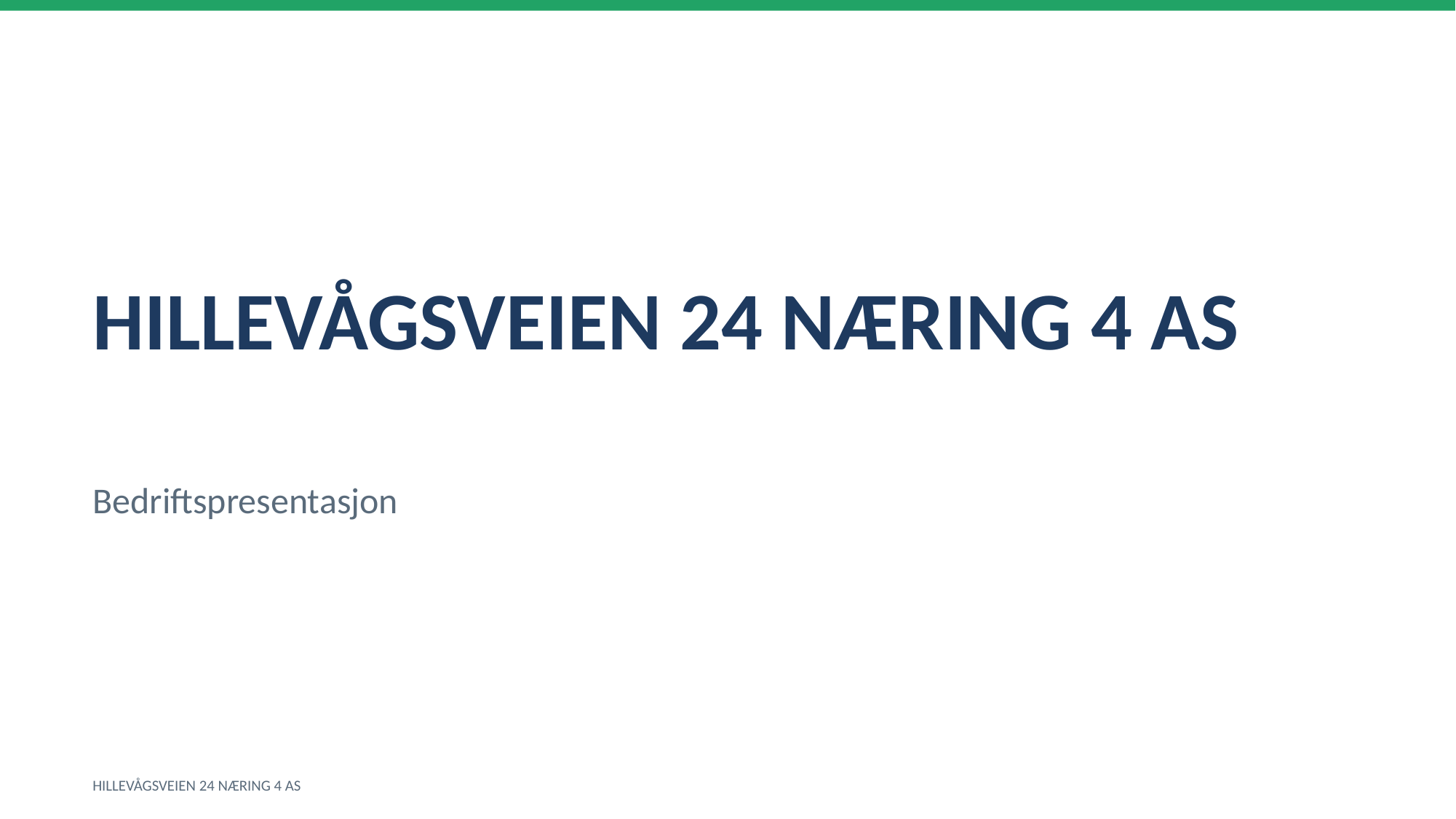

HILLEVÅGSVEIEN 24 NÆRING 4 AS
Bedriftspresentasjon
HILLEVÅGSVEIEN 24 NÆRING 4 AS